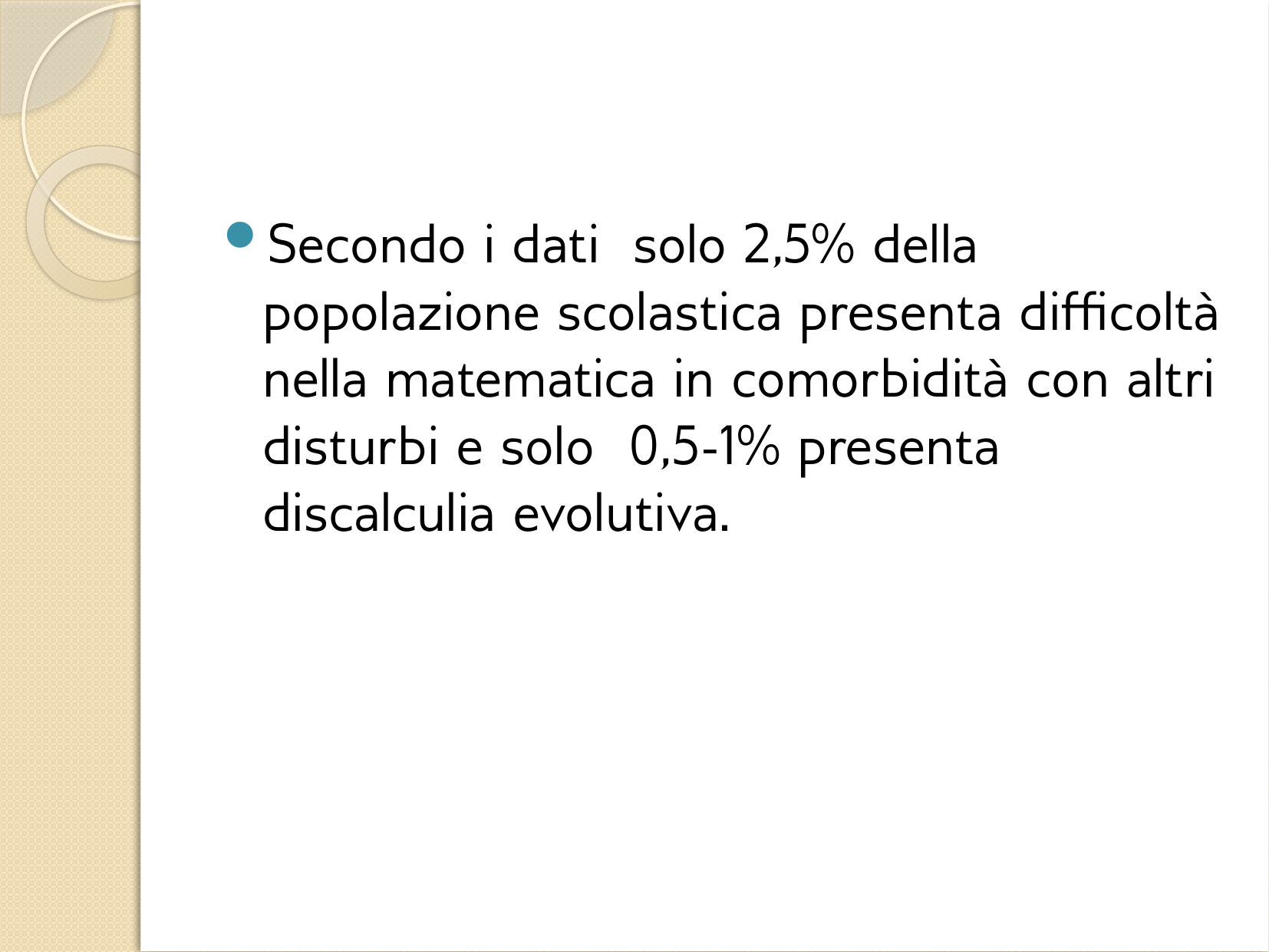

#
Secondo i dati  solo 2,5% della popolazione scolastica presenta difficoltà nella matematica in comorbidità con altri disturbi e solo  0,5-1% presenta discalculia evolutiva.